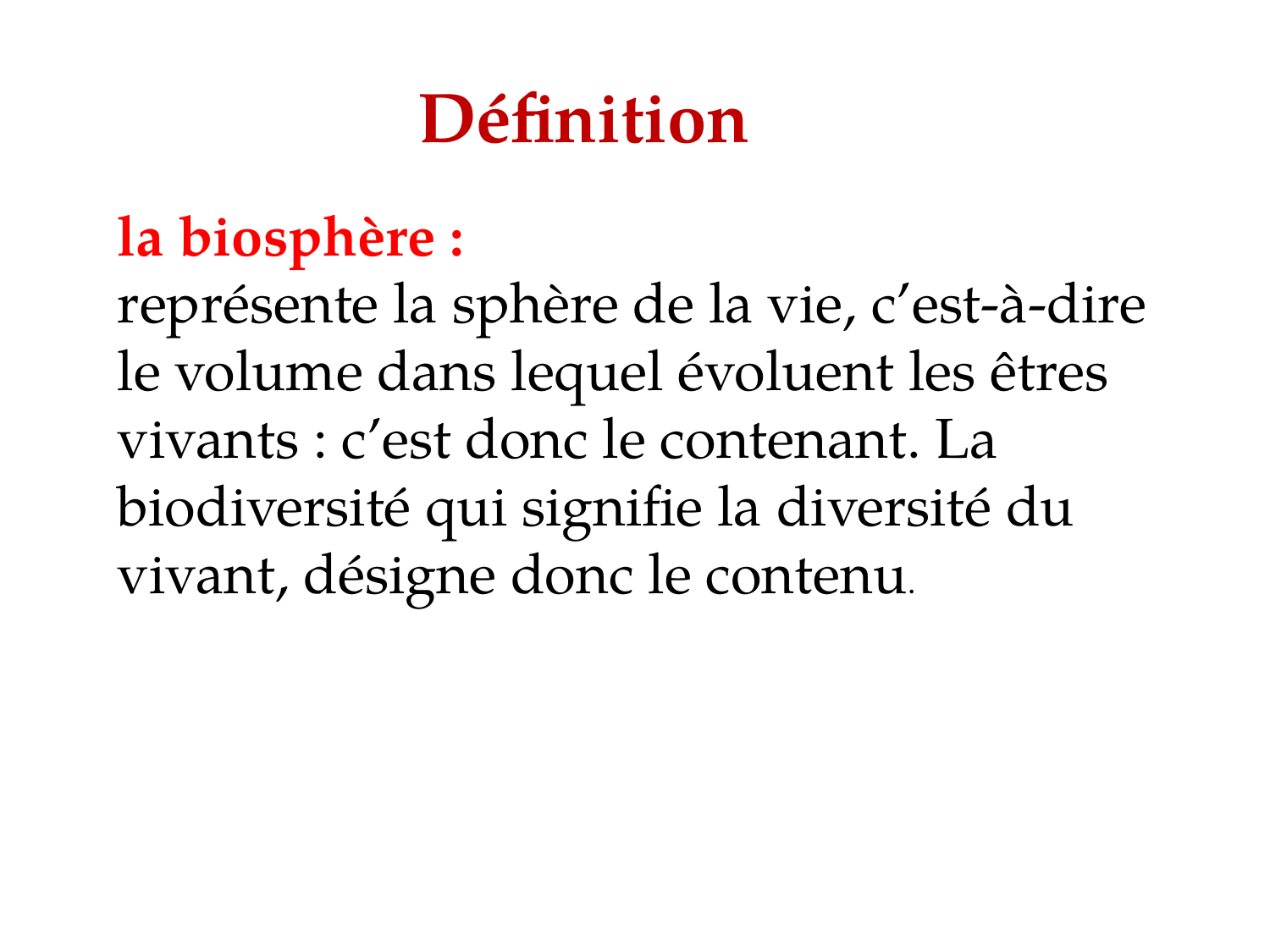

Définition
la biosphère :
représente la sphère de la vie, c’est-à-dire le volume dans lequel évoluent les êtres vivants : c’est donc le contenant. La biodiversité qui signifie la diversité du vivant, désigne donc le contenu.